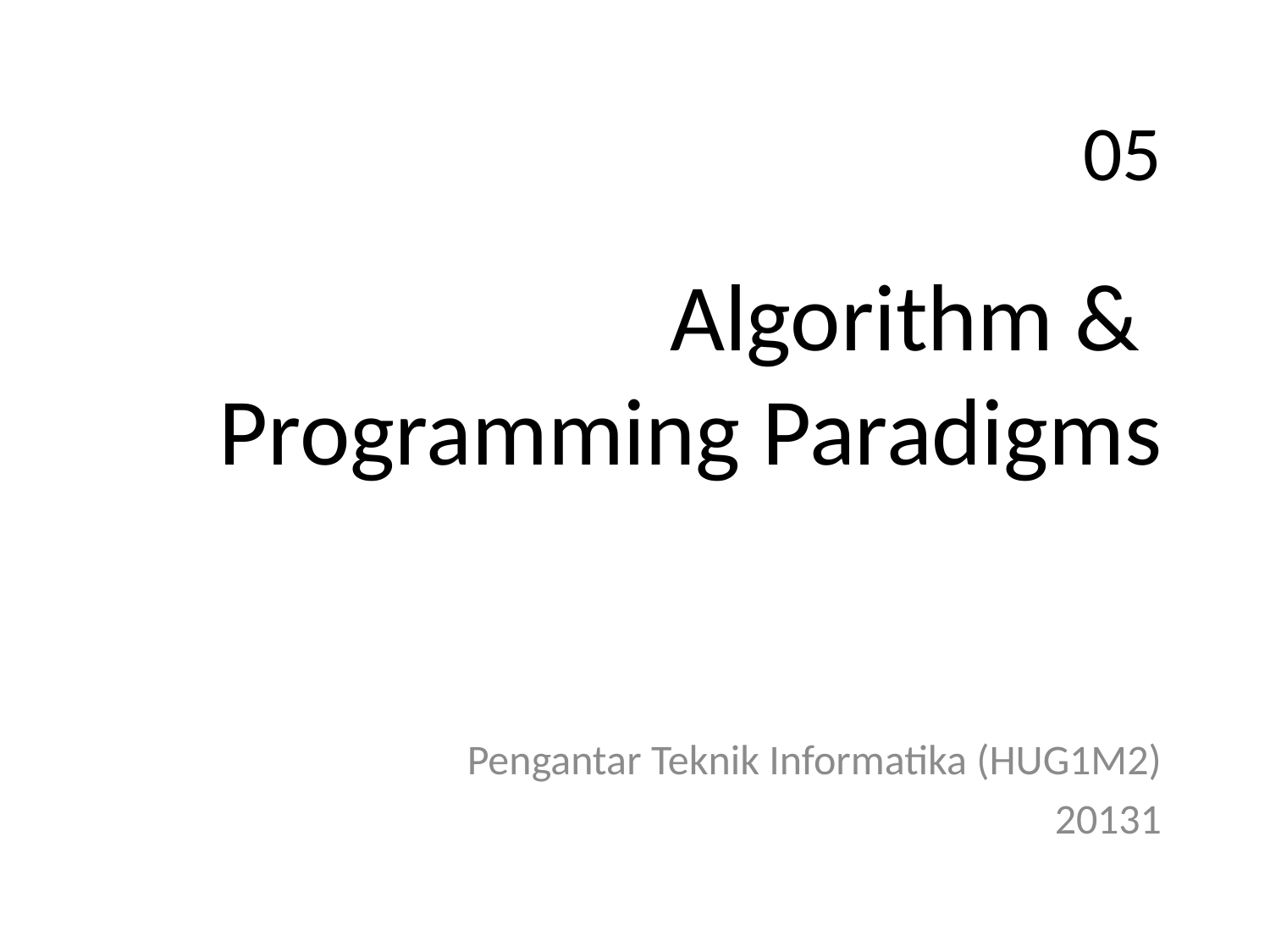

# 05 Algorithm & Programming Paradigms
Pengantar Teknik Informatika (HUG1M2)
20131